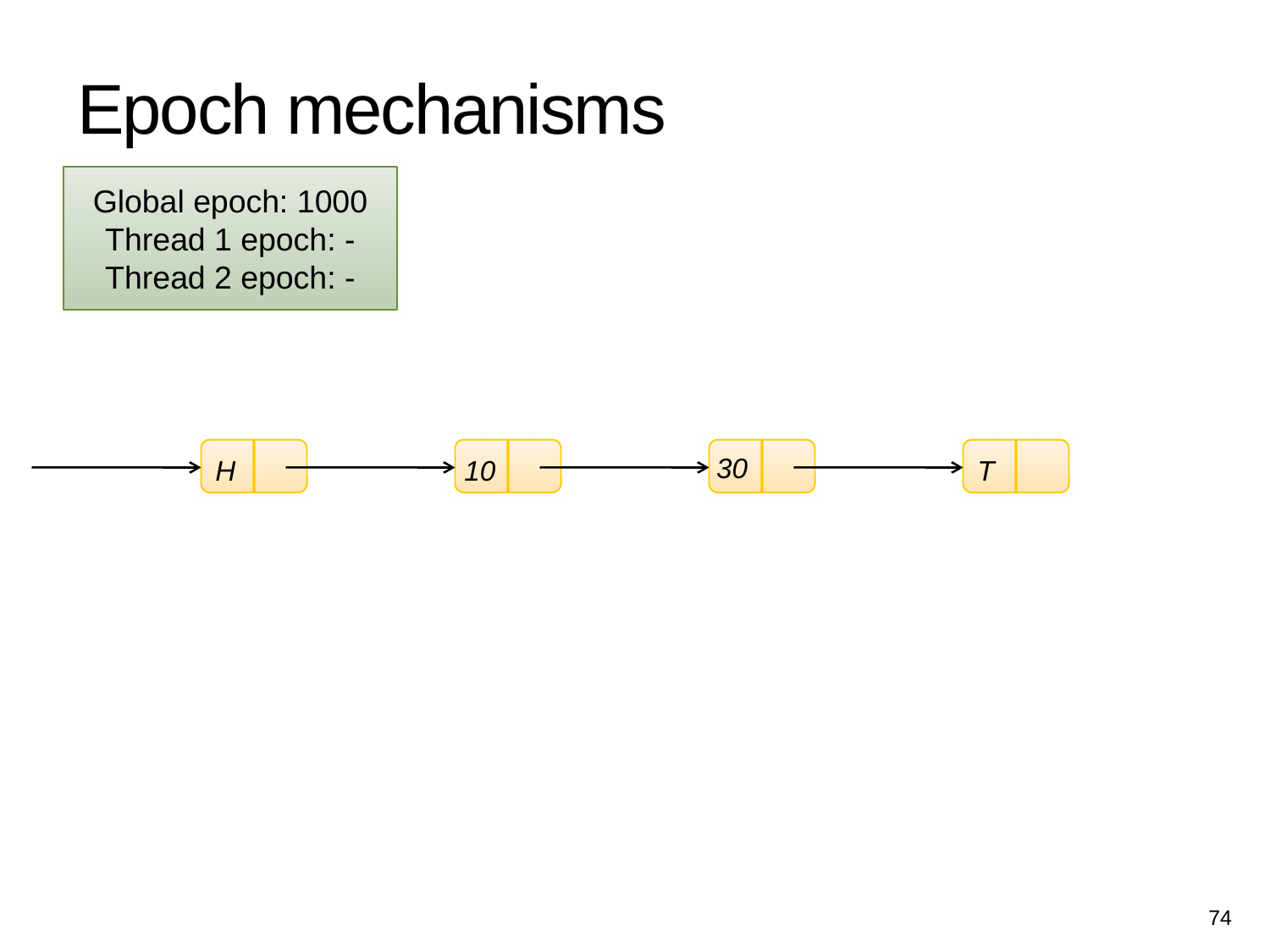

# Epoch mechanisms
Global epoch: 1000
Thread 1 epoch: -
Thread 2 epoch: -

30
H
10
T

74